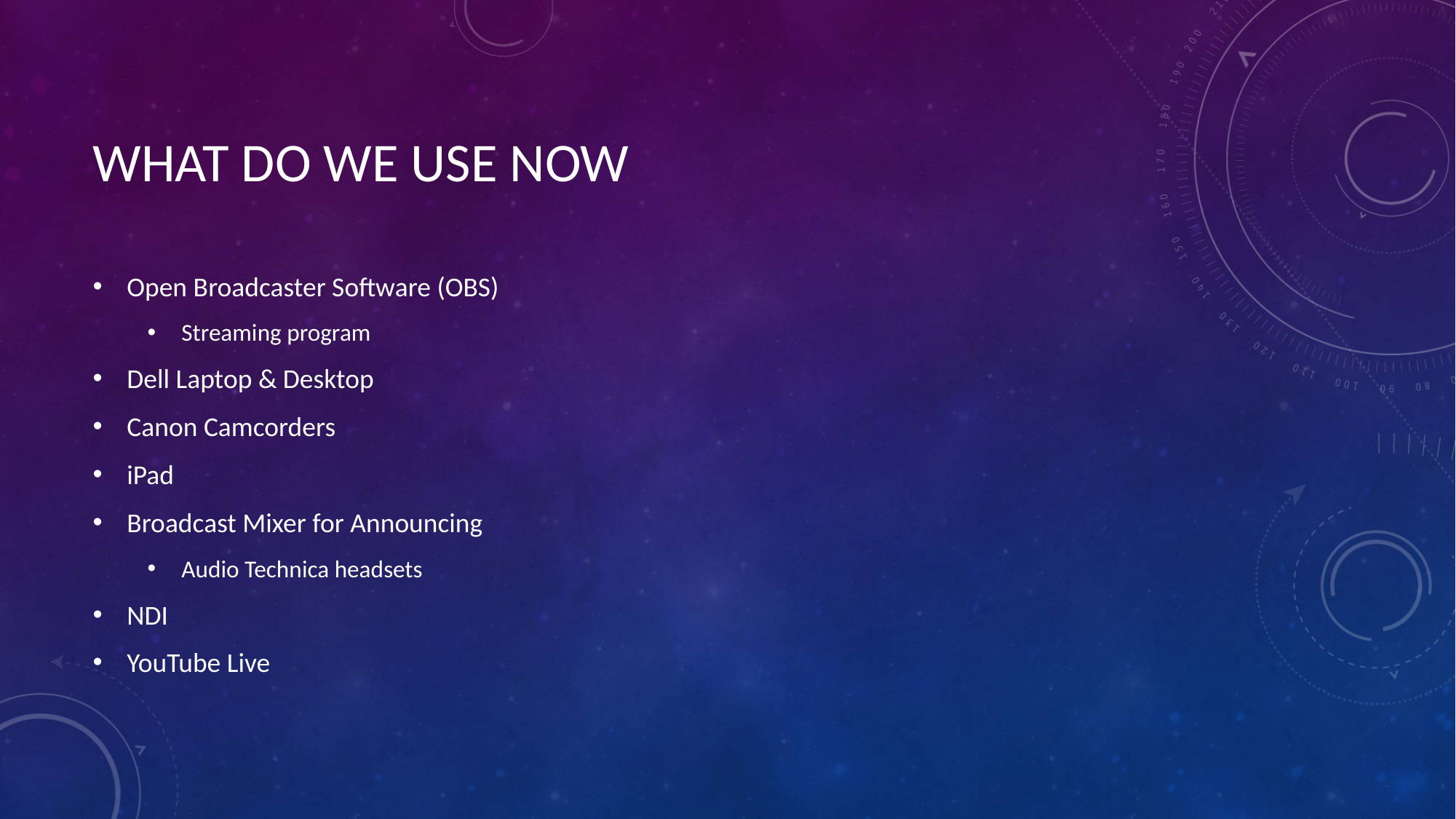

# What do we use now
Open Broadcaster Software (OBS)
Streaming program
Dell Laptop & Desktop
Canon Camcorders
iPad
Broadcast Mixer for Announcing
Audio Technica headsets
NDI
YouTube Live